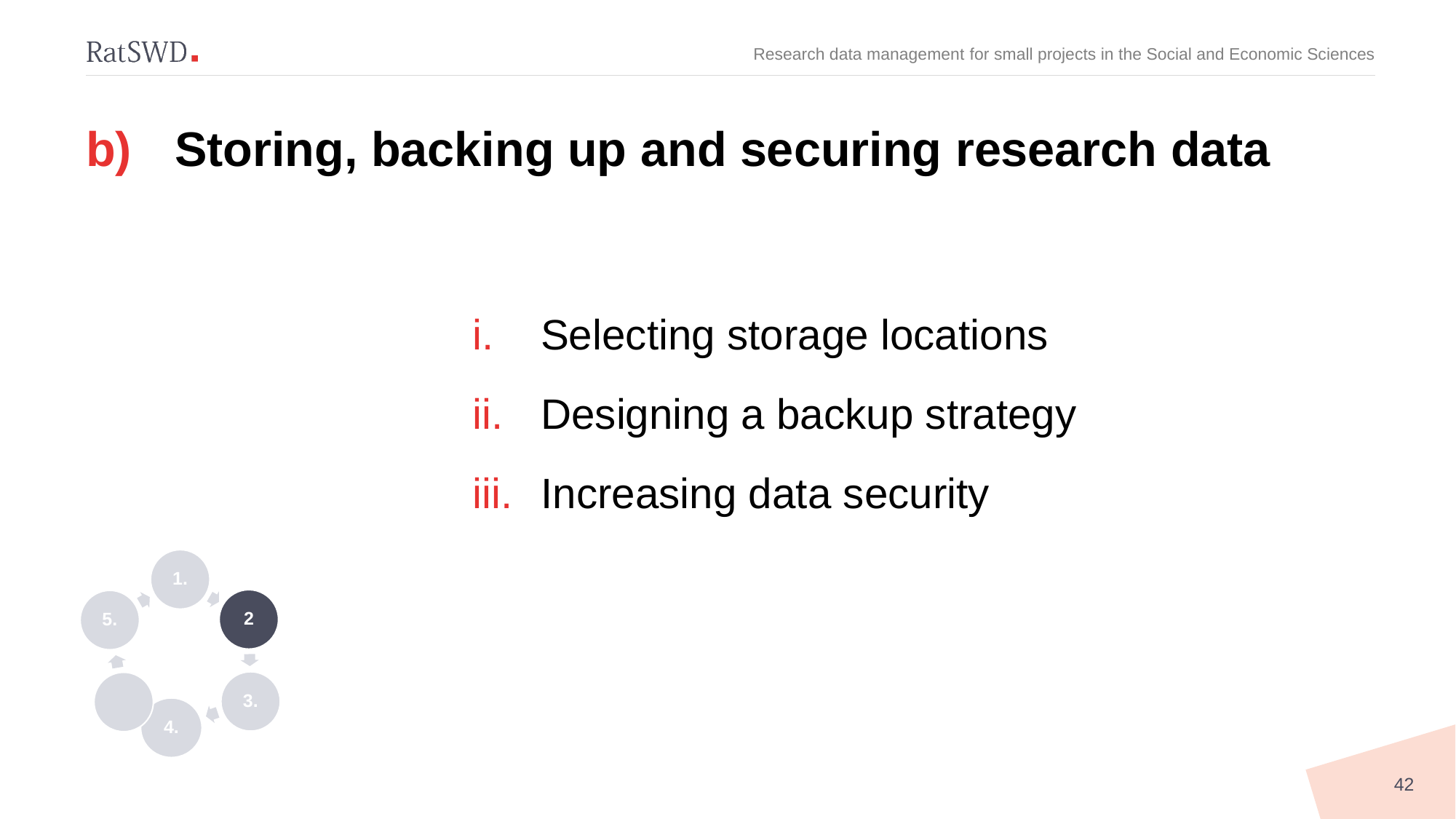

# Storing, backing up and securing research data

Selecting storage locations
Designing a backup strategy
Increasing data security
1.

2

3.

4.

5.

42